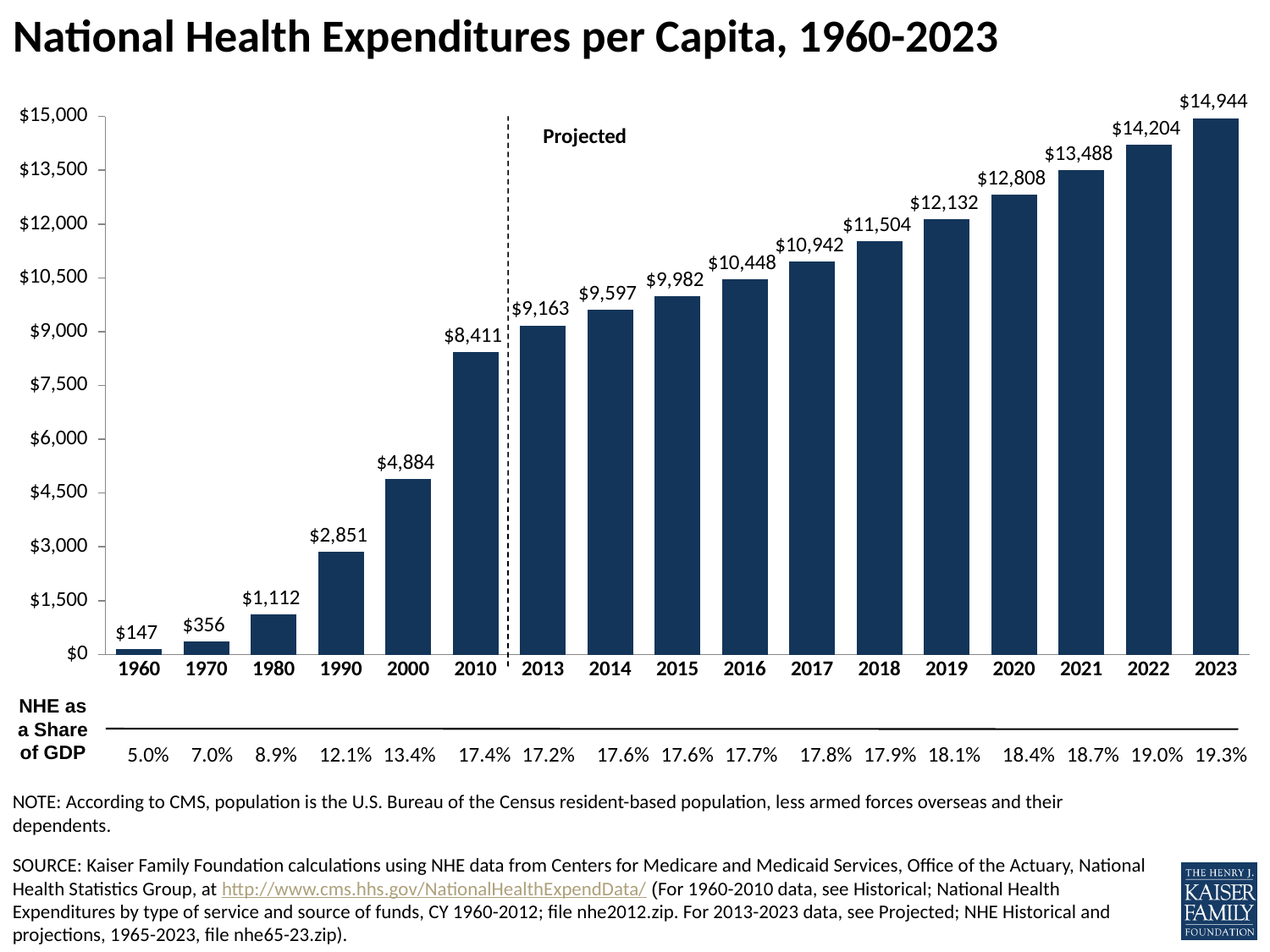

# National Health Expenditures per Capita, 1960-2023

### Chart

| Category |  |
|---|---|
| 1960 | 147.09139784946237 |
| 1970 | 356.4428571428571 |
| 1980 | 1112.104347826087 |
| 1990 | 2851.484251968504 |
| 2000 | 4883.570921985815 |
| 2010 | 8411.003236245955 |
| 2013 | 9163.447293447296 |
| 2014 | 9597.01726844584 |
| 2015 | 9982.262682850916 |
| 2016 | 10448.120950323973 |
| 2017 | 10941.75175787221 |
| 2018 | 11504.038170251439 |
| 2019 | 12132.238895558223 |
| 2020 | 12808.352661314302 |
| 2021 | 13487.928697701827 |
| 2022 | 14203.657610283379 |
| 2023 | 14944.316338354578 |
Projected
NHE as a Share of GDP
| 5.0% | 7.0% | 8.9% | 12.1% | 13.4% | 17.4% | 17.2% | 17.6% | 17.6% | 17.7% | 17.8% | 17.9% | 18.1% | 18.4% | 18.7% | 19.0% | 19.3% |
| --- | --- | --- | --- | --- | --- | --- | --- | --- | --- | --- | --- | --- | --- | --- | --- | --- |
NOTE: According to CMS, population is the U.S. Bureau of the Census resident-based population, less armed forces overseas and their dependents.
SOURCE: Kaiser Family Foundation calculations using NHE data from Centers for Medicare and Medicaid Services, Office of the Actuary, National Health Statistics Group, at http://www.cms.hhs.gov/NationalHealthExpendData/ (For 1960-2010 data, see Historical; National Health Expenditures by type of service and source of funds, CY 1960-2012; file nhe2012.zip. For 2013-2023 data, see Projected; NHE Historical and projections, 1965-2023, file nhe65-23.zip).